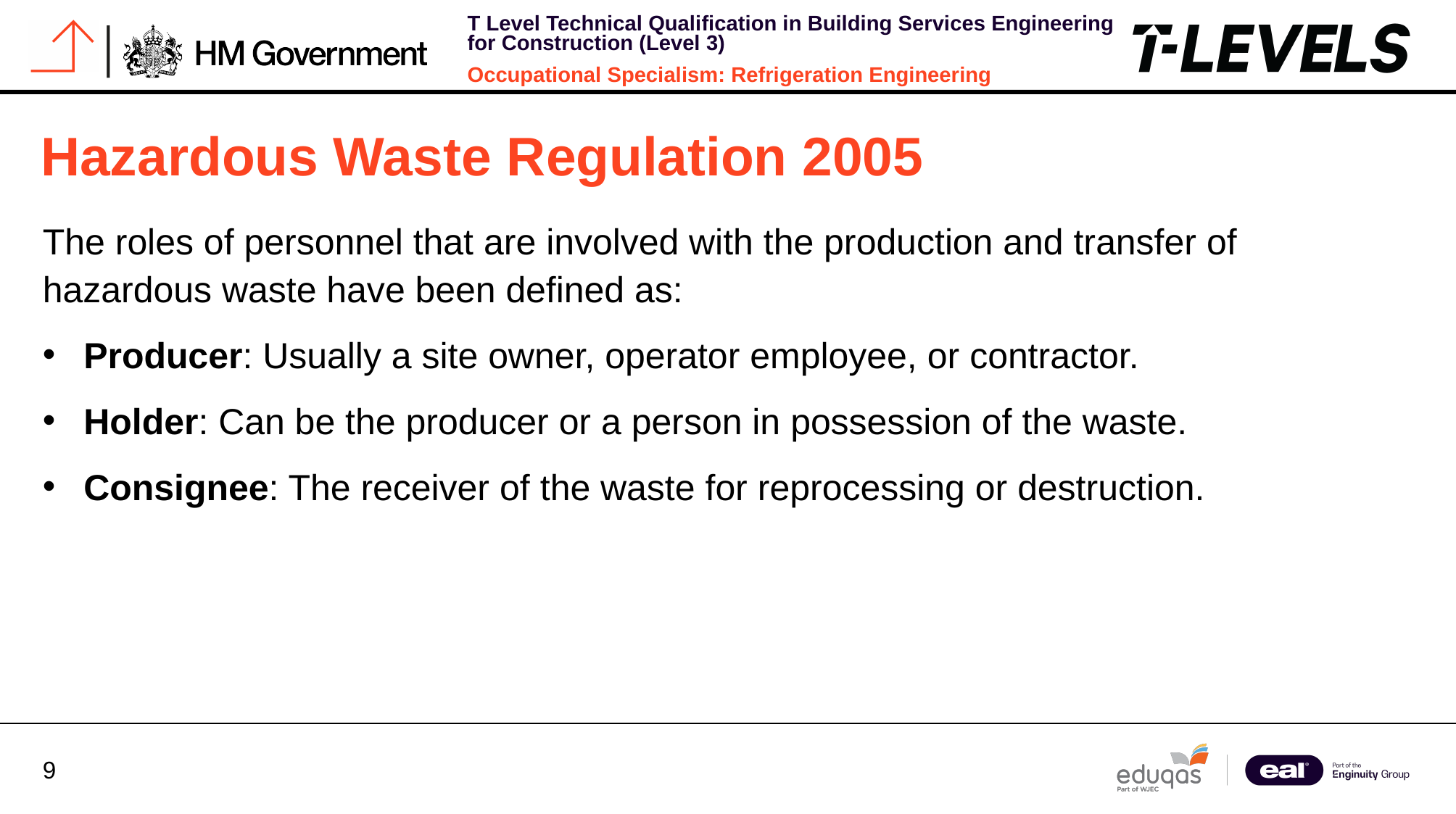

# Hazardous Waste Regulation 2005
The roles of personnel that are involved with the production and transfer of hazardous waste have been defined as:
Producer: Usually a site owner, operator employee, or contractor.
Holder: Can be the producer or a person in possession of the waste.
Consignee: The receiver of the waste for reprocessing or destruction.